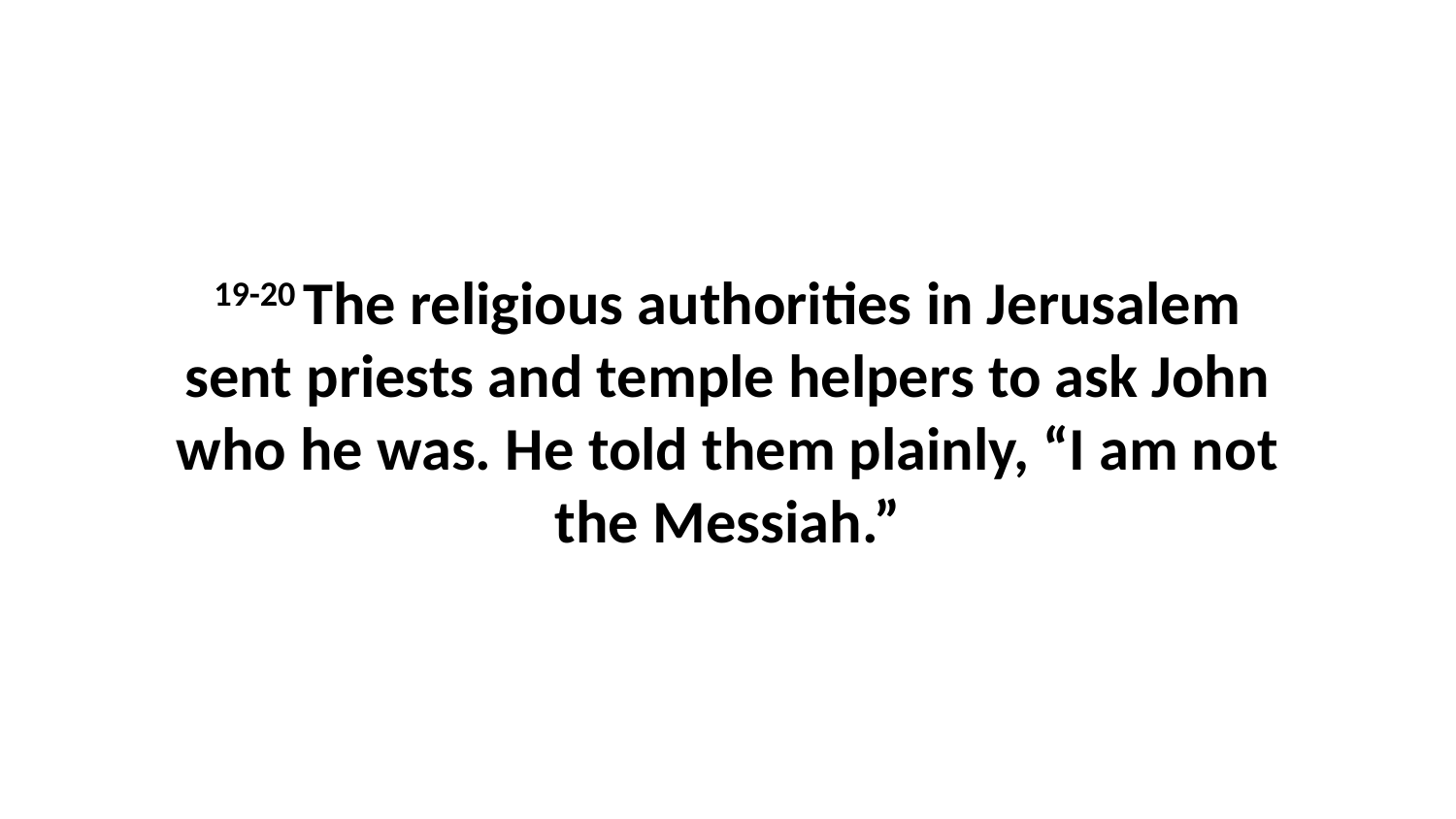

19-20 The religious authorities in Jerusalem sent priests and temple helpers to ask John who he was. He told them plainly, “I am not the Messiah.”